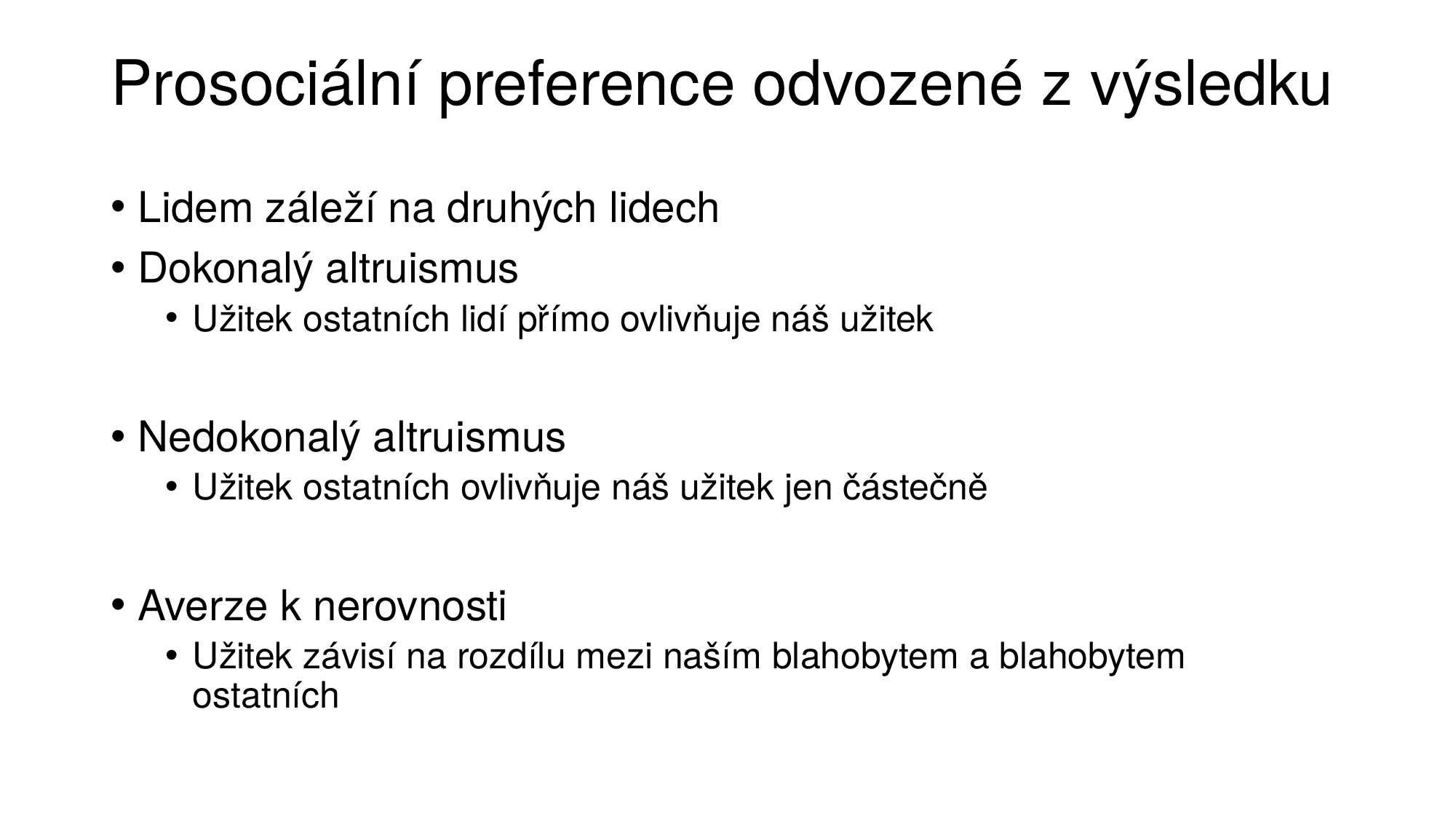

# Prosociální preference odvozené z výsledku
Lidem záleží na druhých lidech
Dokonalý altruismus
Užitek ostatních lidí přímo ovlivňuje náš užitek

Nedokonalý altruismus
Užitek ostatních ovlivňuje náš užitek jen částečně

Averze k nerovnosti
Užitek závisí na rozdílu mezi naším blahobytem a blahobytem ostatních